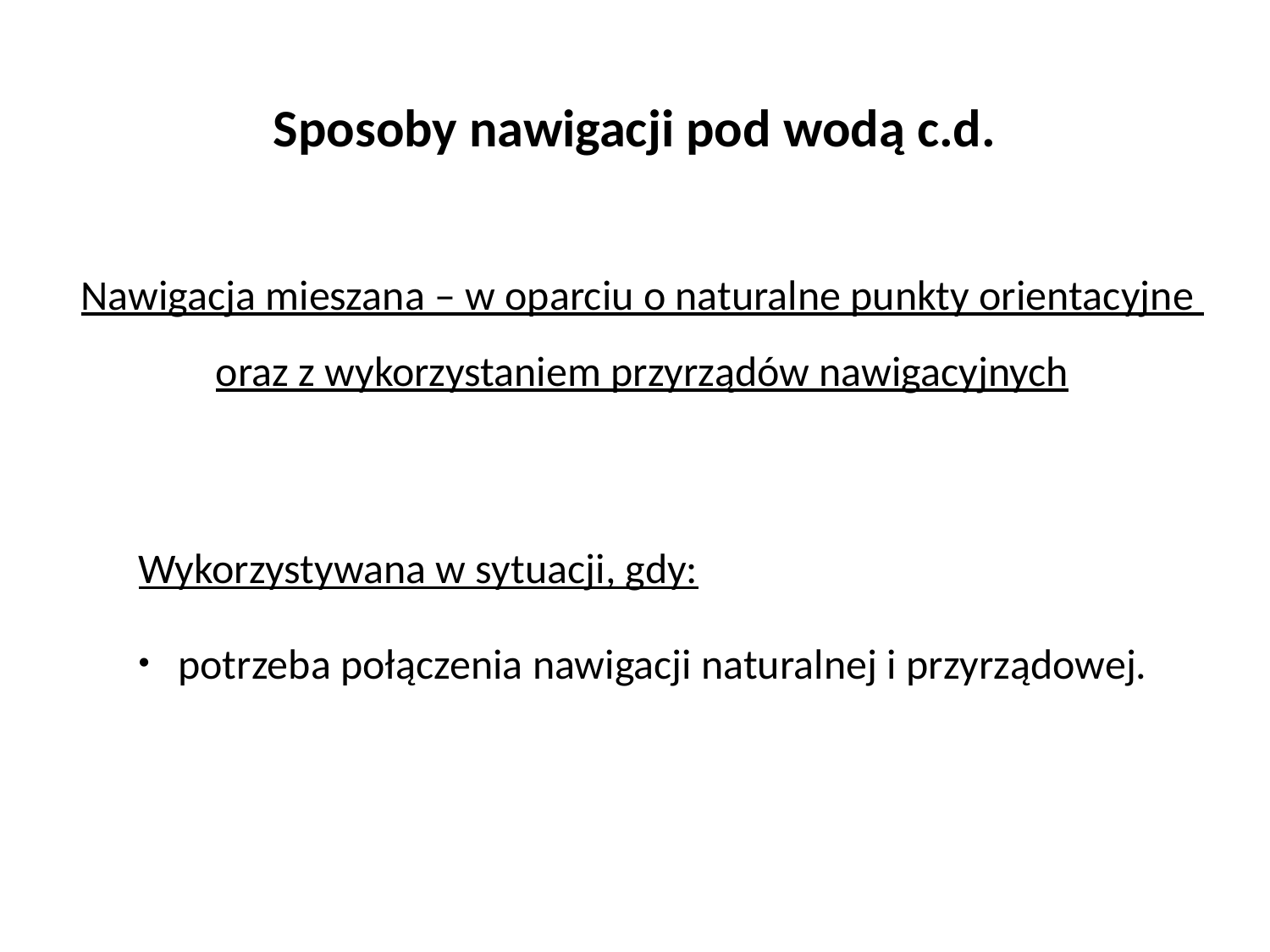

# Sposoby nawigacji pod wodą c.d.
Nawigacja mieszana – w oparciu o naturalne punkty orientacyjne
oraz z wykorzystaniem przyrządów nawigacyjnych

Wykorzystywana w sytuacji, gdy:
potrzeba połączenia nawigacji naturalnej i przyrządowej.